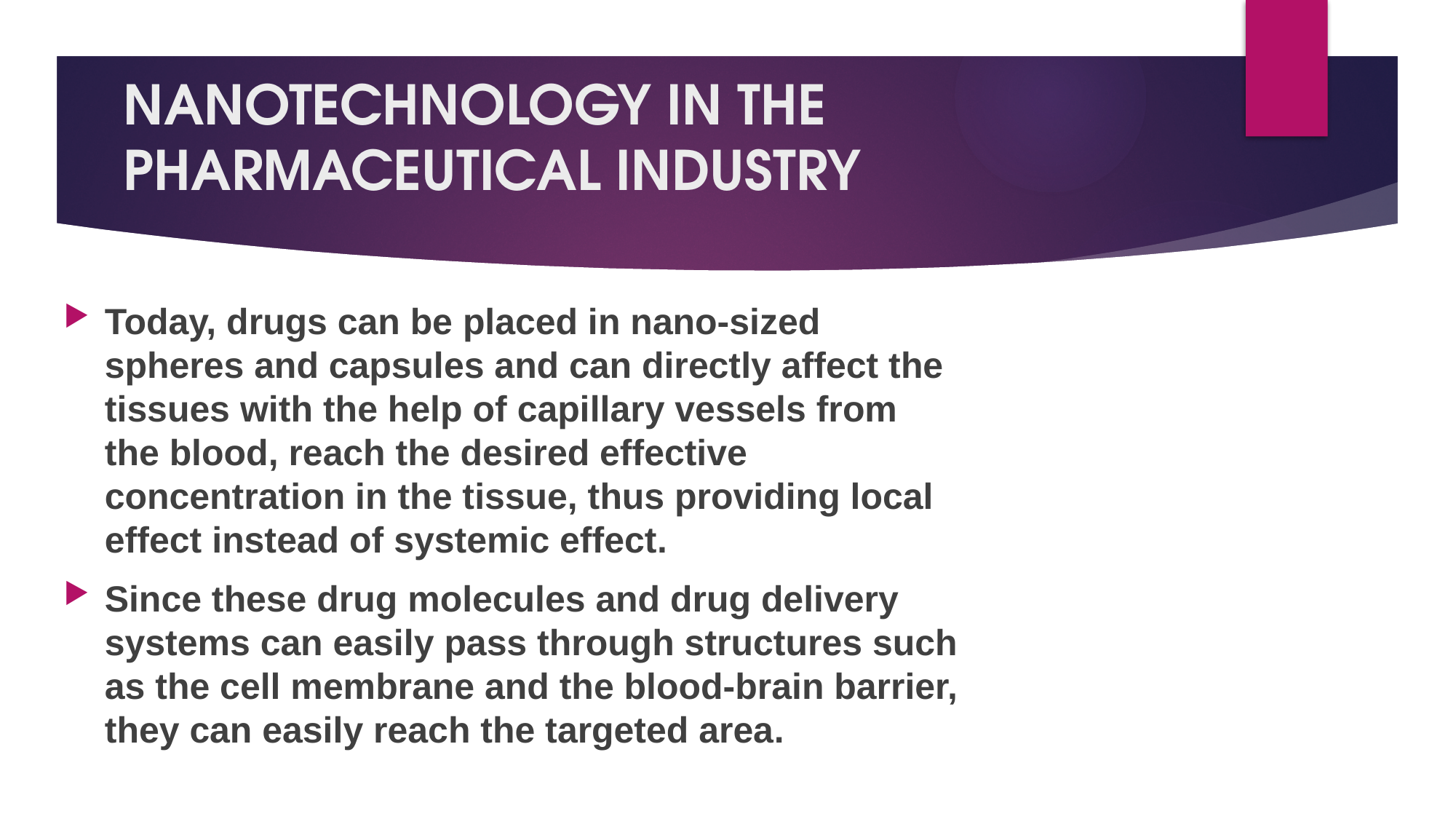

# NANOTECHNOLOGY IN THE PHARMACEUTICAL INDUSTRY
Today, drugs can be placed in nano-sized spheres and capsules and can directly affect the tissues with the help of capillary vessels from the blood, reach the desired effective concentration in the tissue, thus providing local effect instead of systemic effect.
Since these drug molecules and drug delivery systems can easily pass through structures such as the cell membrane and the blood-brain barrier, they can easily reach the targeted area.